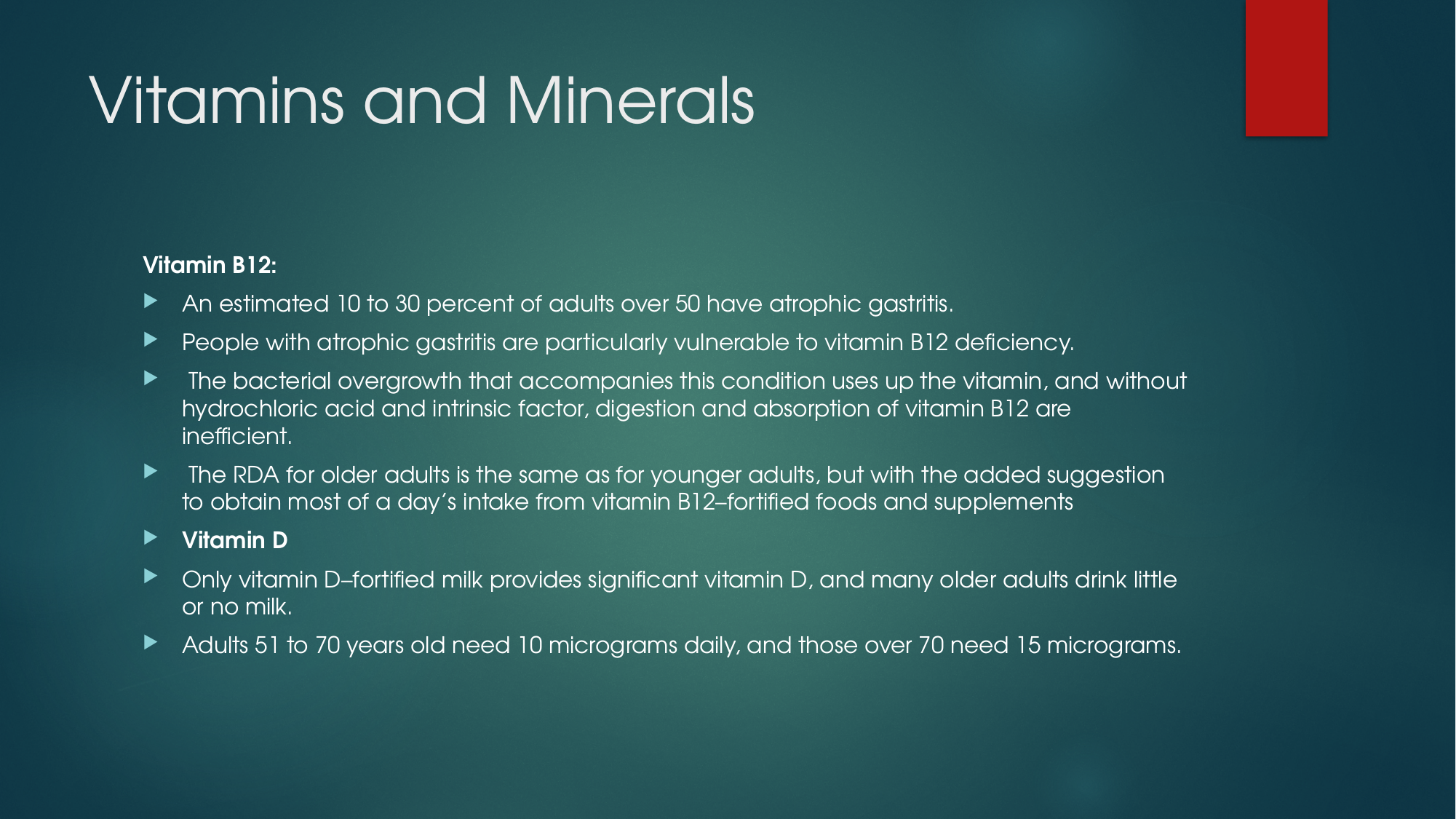

# Vitamins and Minerals
Vitamin B12:
An estimated 10 to 30 percent of adults over 50 have atrophic gastritis.
People with atrophic gastritis are particularly vulnerable to vitamin B12 deficiency.
 The bacterial overgrowth that accompanies this condition uses up the vitamin, and without hydrochloric acid and intrinsic factor, digestion and absorption of vitamin B12 are inefficient.
 The RDA for older adults is the same as for younger adults, but with the added suggestion to obtain most of a day’s intake from vitamin B12–fortified foods and supplements
Vitamin D
Only vitamin D–fortified milk provides significant vitamin D, and many older adults drink little or no milk.
Adults 51 to 70 years old need 10 micrograms daily, and those over 70 need 15 micrograms.